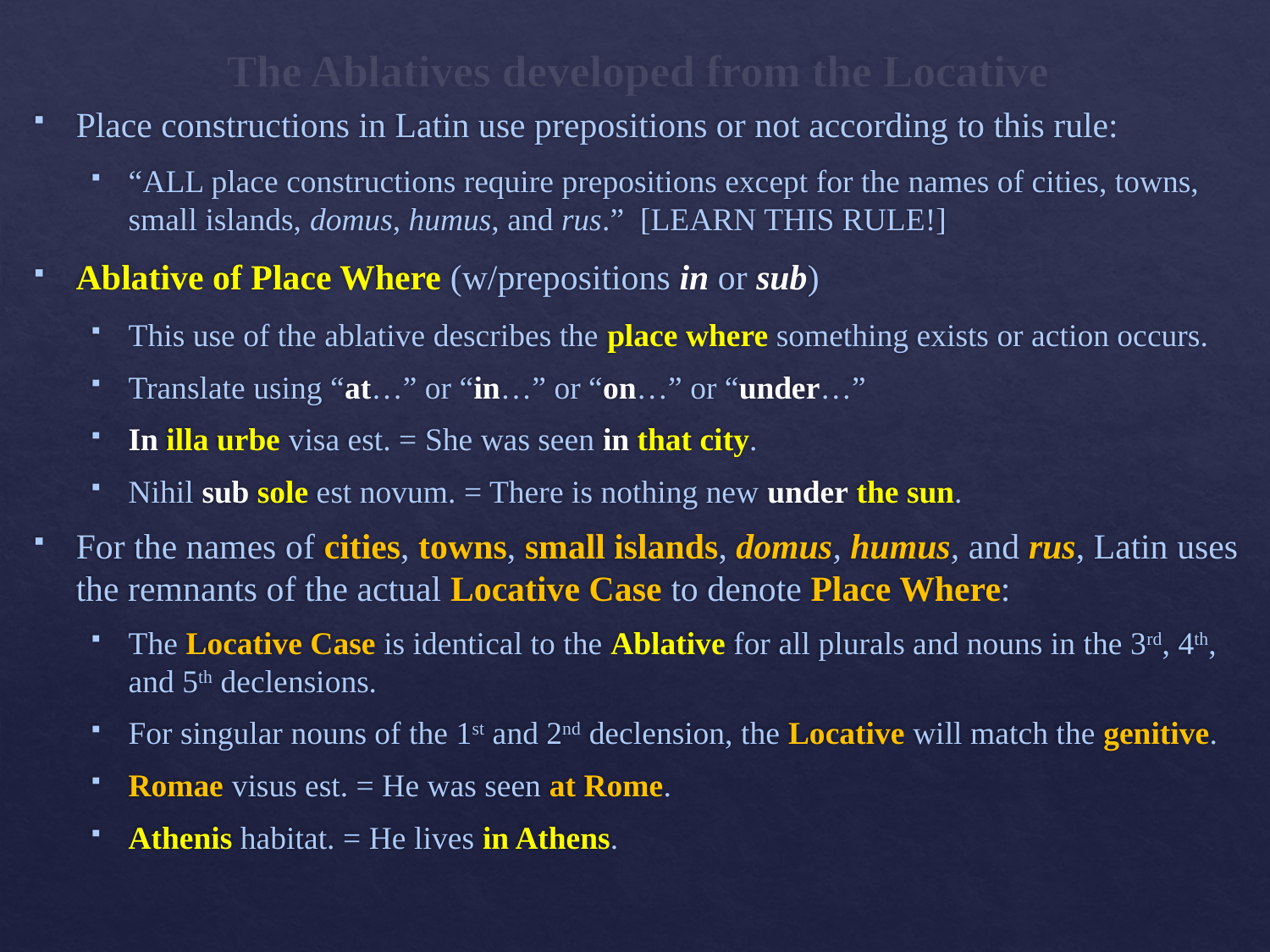

# The Ablatives developed from the Locative
Place constructions in Latin use prepositions or not according to this rule:
“ALL place constructions require prepositions except for the names of cities, towns, small islands, domus, humus, and rus.”  [LEARN THIS RULE!]
Ablative of Place Where (w/prepositions in or sub)
This use of the ablative describes the place where something exists or action occurs.
Translate using “at…” or “in…” or “on…” or “under…”
In illa urbe visa est. = She was seen in that city.
Nihil sub sole est novum. = There is nothing new under the sun.
For the names of cities, towns, small islands, domus, humus, and rus, Latin uses the remnants of the actual Locative Case to denote Place Where:
The Locative Case is identical to the Ablative for all plurals and nouns in the 3rd, 4th, and 5th declensions.
For singular nouns of the 1st and 2nd declension, the Locative will match the genitive.
Romae visus est. = He was seen at Rome.
Athenis habitat. = He lives in Athens.